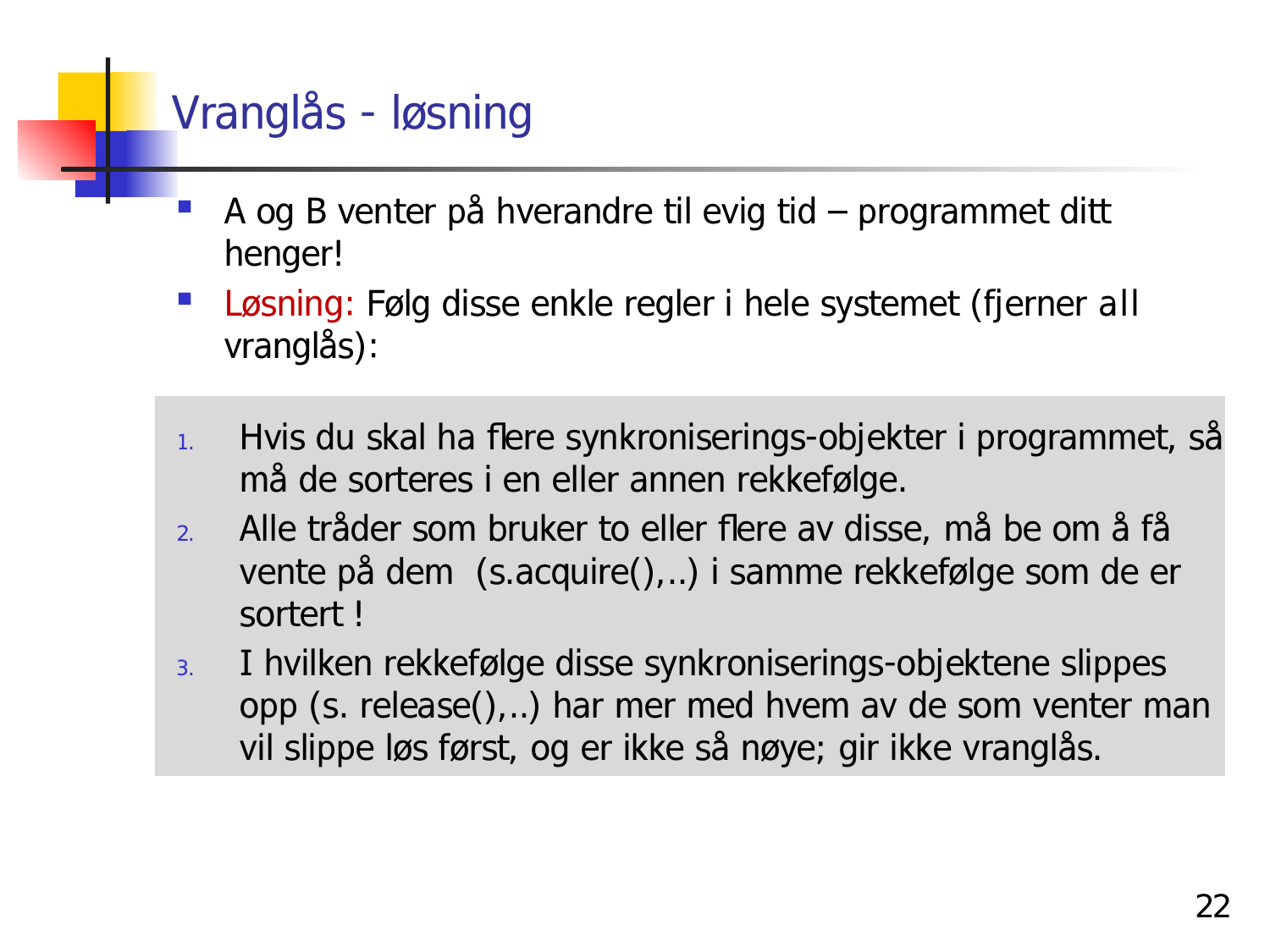

# Vranglås - løsning
A og B venter på hverandre til evig tid – programmet ditt henger!
Løsning: Følg disse enkle regler i hele systemet (fjerner all vranglås):
Hvis du skal ha flere synkroniserings-objekter i programmet, så må de sorteres i en eller annen rekkefølge.
Alle tråder som bruker to eller flere av disse, må be om å få vente på dem  (s.acquire(),..) i samme rekkefølge som de er sortert !
I hvilken rekkefølge disse synkroniserings-objektene slippes opp (s. release(),..) har mer med hvem av de som venter man vil slippe løs først, og er ikke så nøye; gir ikke vranglås.

22